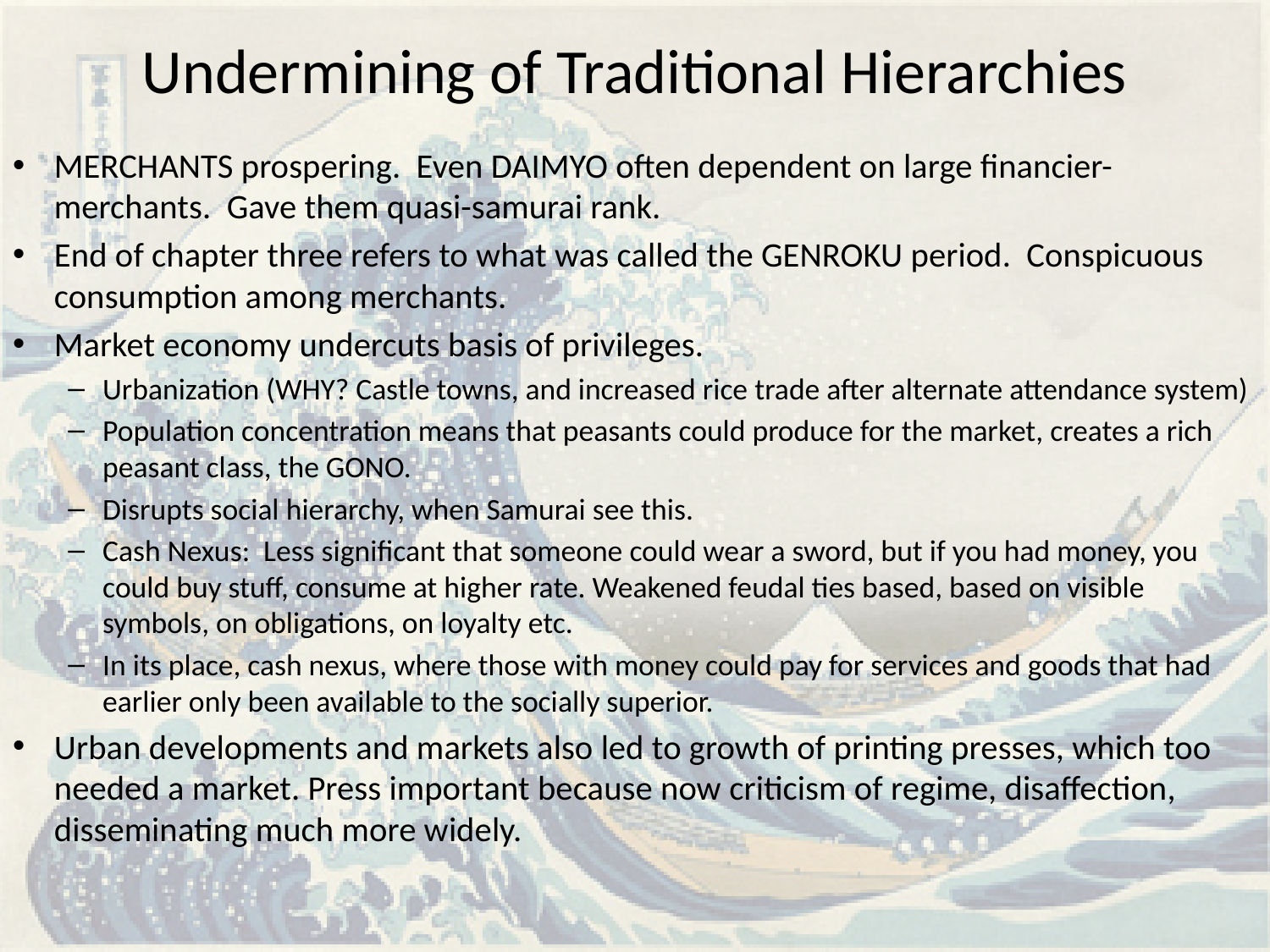

# Undermining of Traditional Hierarchies
MERCHANTS prospering.  Even DAIMYO often dependent on large financier-merchants.  Gave them quasi-samurai rank.
End of chapter three refers to what was called the GENROKU period.  Conspicuous consumption among merchants.
Market economy undercuts basis of privileges.
Urbanization (WHY? Castle towns, and increased rice trade after alternate attendance system)
Population concentration means that peasants could produce for the market, creates a rich peasant class, the GONO.
Disrupts social hierarchy, when Samurai see this.
Cash Nexus:  Less significant that someone could wear a sword, but if you had money, you could buy stuff, consume at higher rate. Weakened feudal ties based, based on visible symbols, on obligations, on loyalty etc.
In its place, cash nexus, where those with money could pay for services and goods that had earlier only been available to the socially superior.
Urban developments and markets also led to growth of printing presses, which too needed a market. Press important because now criticism of regime, disaffection, disseminating much more widely.